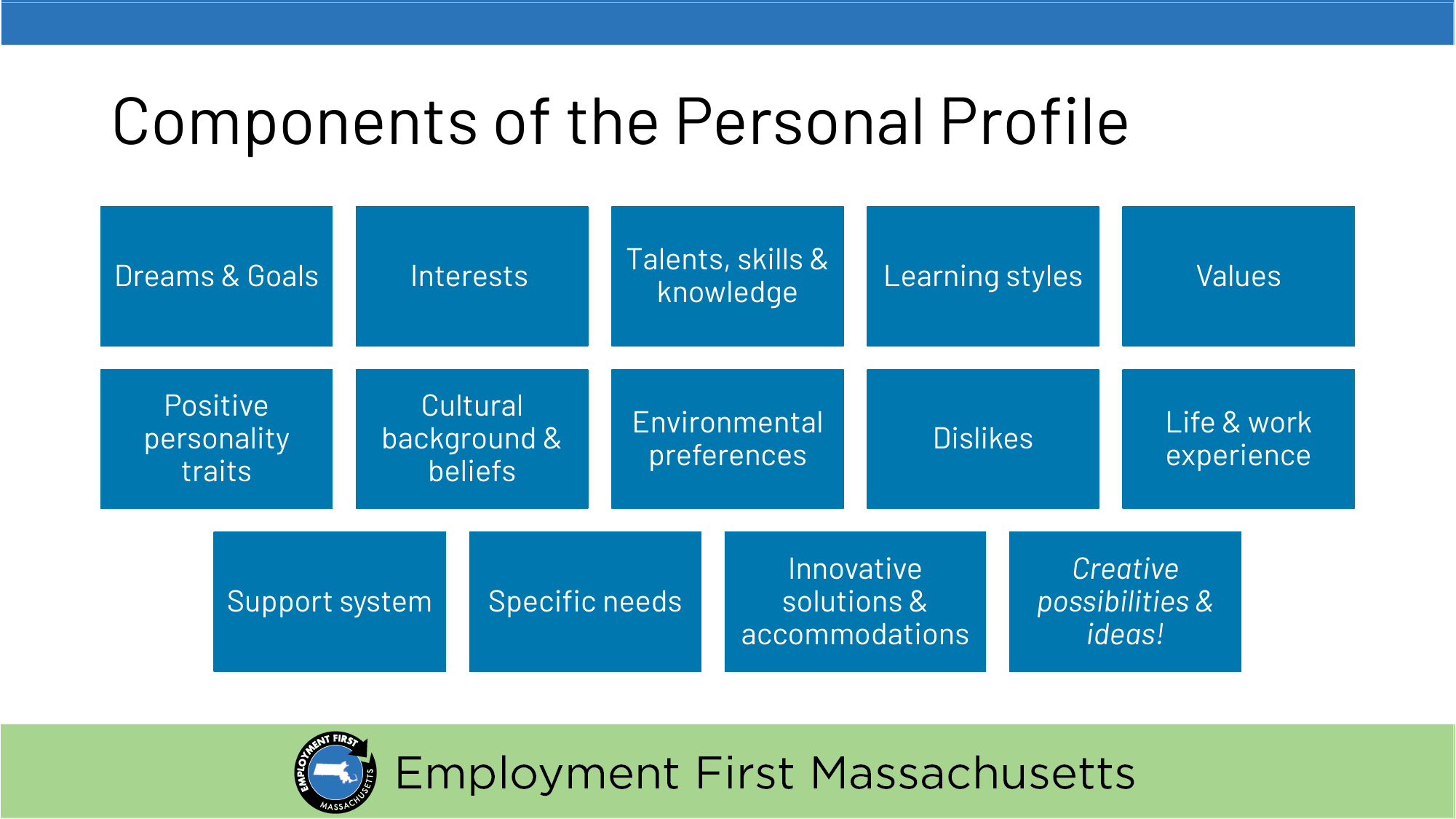

# Components of the Personal Profile
Dreams & Goals
Interests
Talents, skills & knowledge
Learning styles
Values
Positive personality traits
Cultural background & beliefs
Environmental preferences
Dislikes
Life & work experience
Support system
Specific needs
Innovative solutions & accommodations
Creative possibilities & ideas!